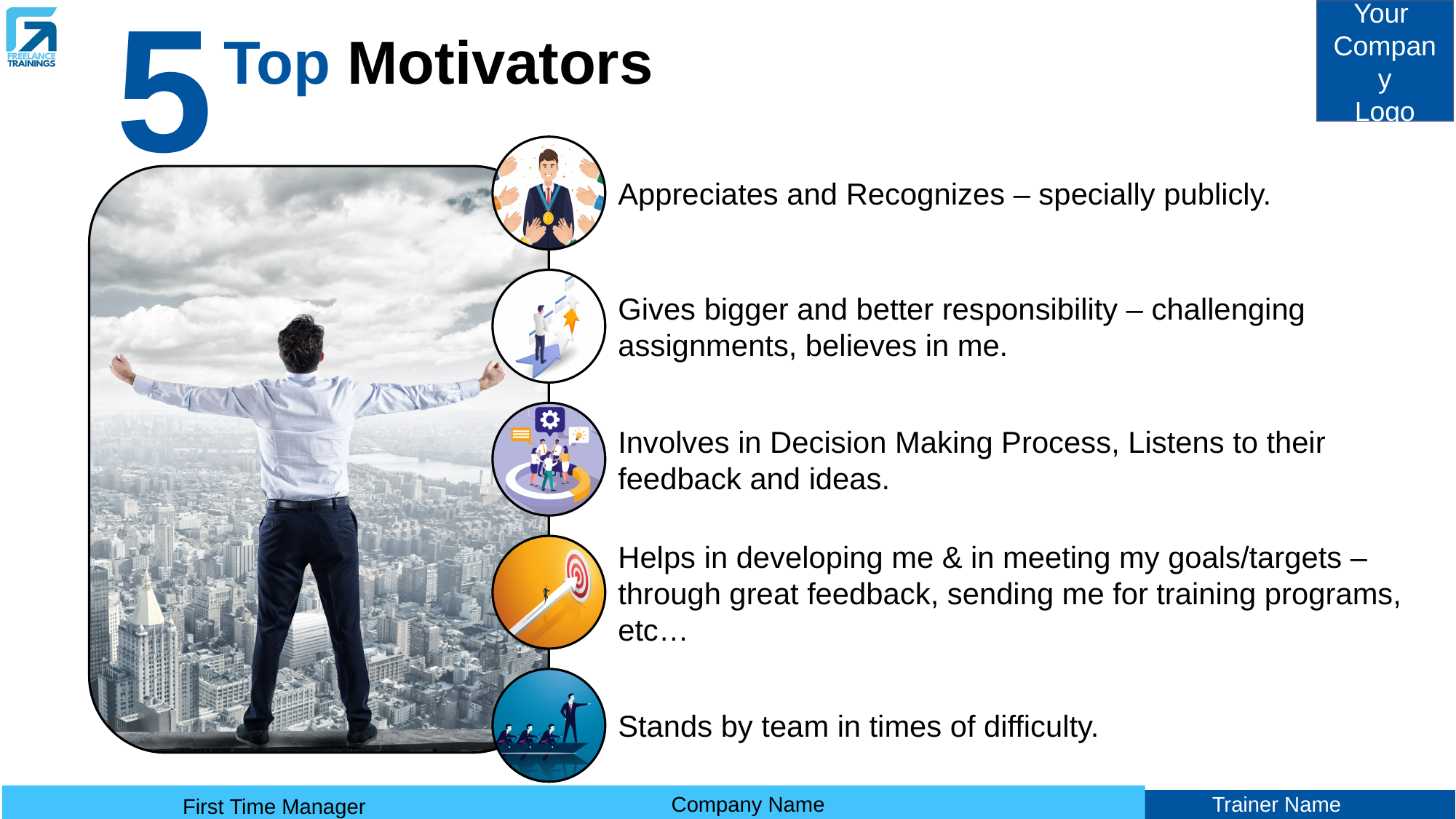

5
# Top Motivators

Appreciates and Recognizes – specially publicly.
Gives bigger and better responsibility – challenging assignments, believes in me.
Involves in Decision Making Process, Listens to their feedback and ideas.
Helps in developing me & in meeting my goals/targets – through great feedback, sending me for training programs, etc…
Stands by team in times of difficulty.